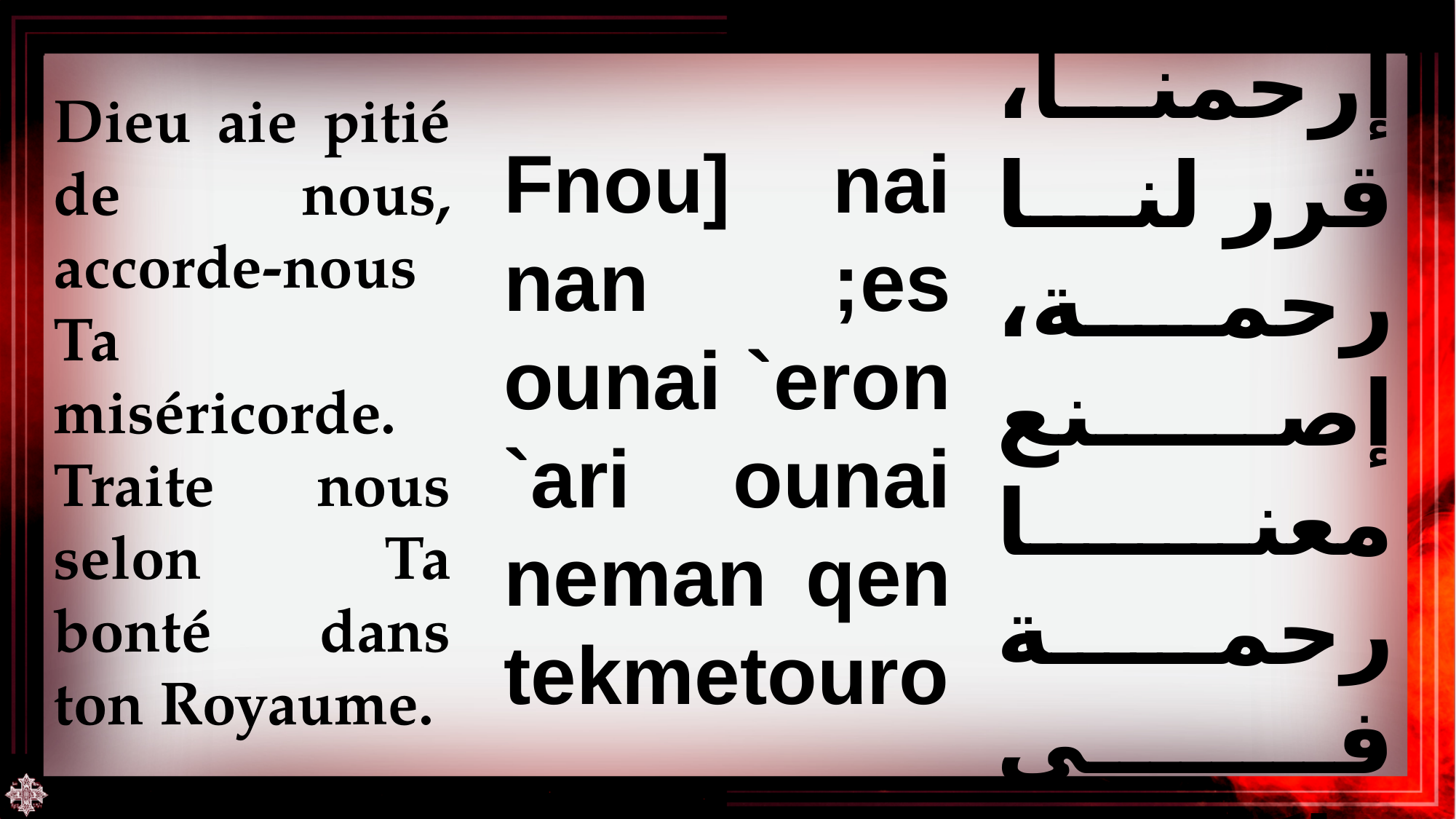

Dieu aie pitié de nous, accorde-nous Ta miséricorde. Traite nous selon Ta bonté dans ton Royaume.
Fnou] nai nan ;es ounai `eron `ari ounai neman qen tekmetouro
يا الله إرحمنا، قرر لنا رحمة، إصنع معنا رحمة فى ملكوتك.